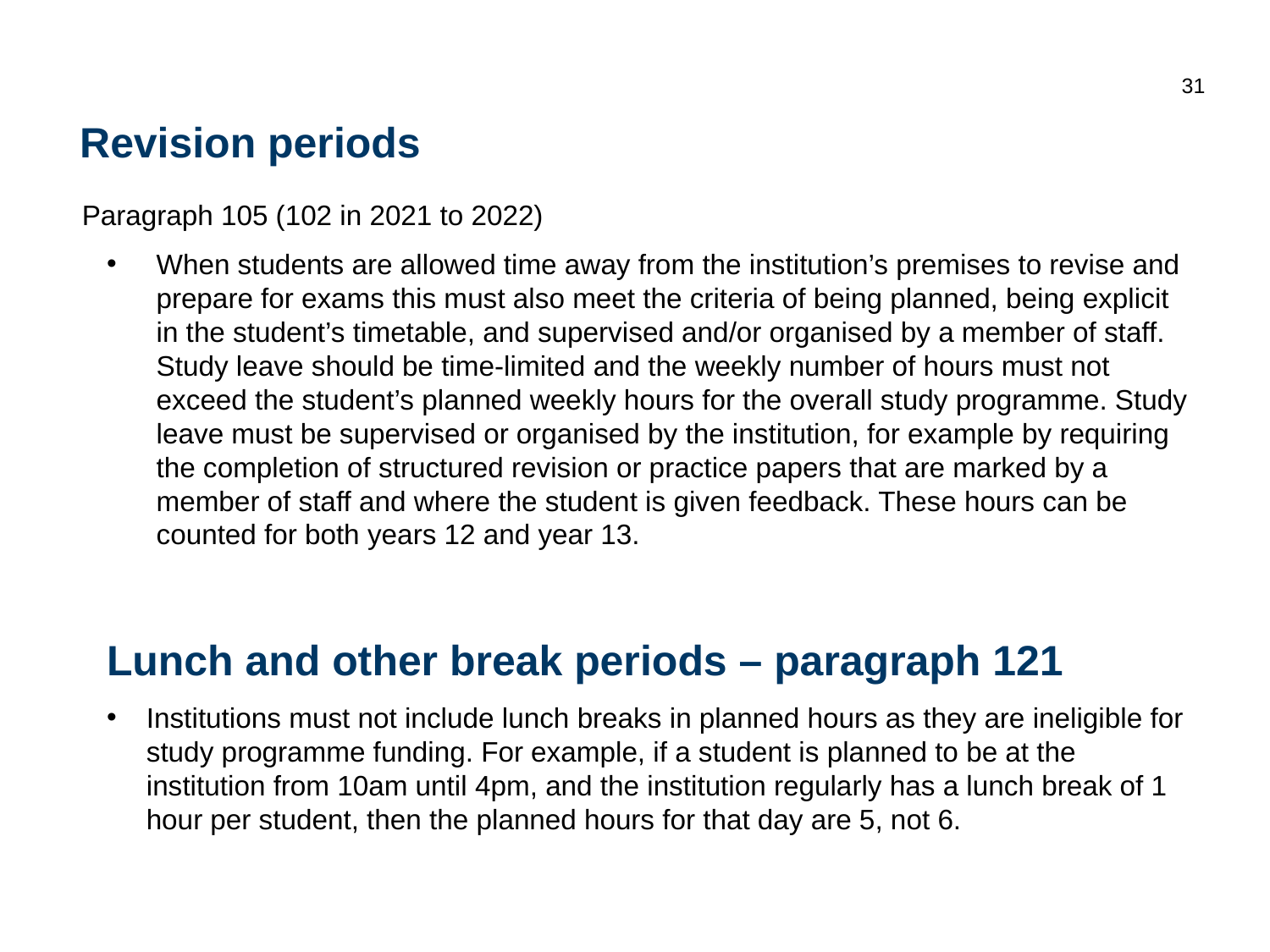

31
# Revision periods
Paragraph 105 (102 in 2021 to 2022)
When students are allowed time away from the institution’s premises to revise and prepare for exams this must also meet the criteria of being planned, being explicit in the student’s timetable, and supervised and/or organised by a member of staff. Study leave should be time-limited and the weekly number of hours must not exceed the student’s planned weekly hours for the overall study programme. Study leave must be supervised or organised by the institution, for example by requiring the completion of structured revision or practice papers that are marked by a member of staff and where the student is given feedback. These hours can be counted for both years 12 and year 13.

Lunch and other break periods – paragraph 121
Institutions must not include lunch breaks in planned hours as they are ineligible for study programme funding. For example, if a student is planned to be at the institution from 10am until 4pm, and the institution regularly has a lunch break of 1 hour per student, then the planned hours for that day are 5, not 6.